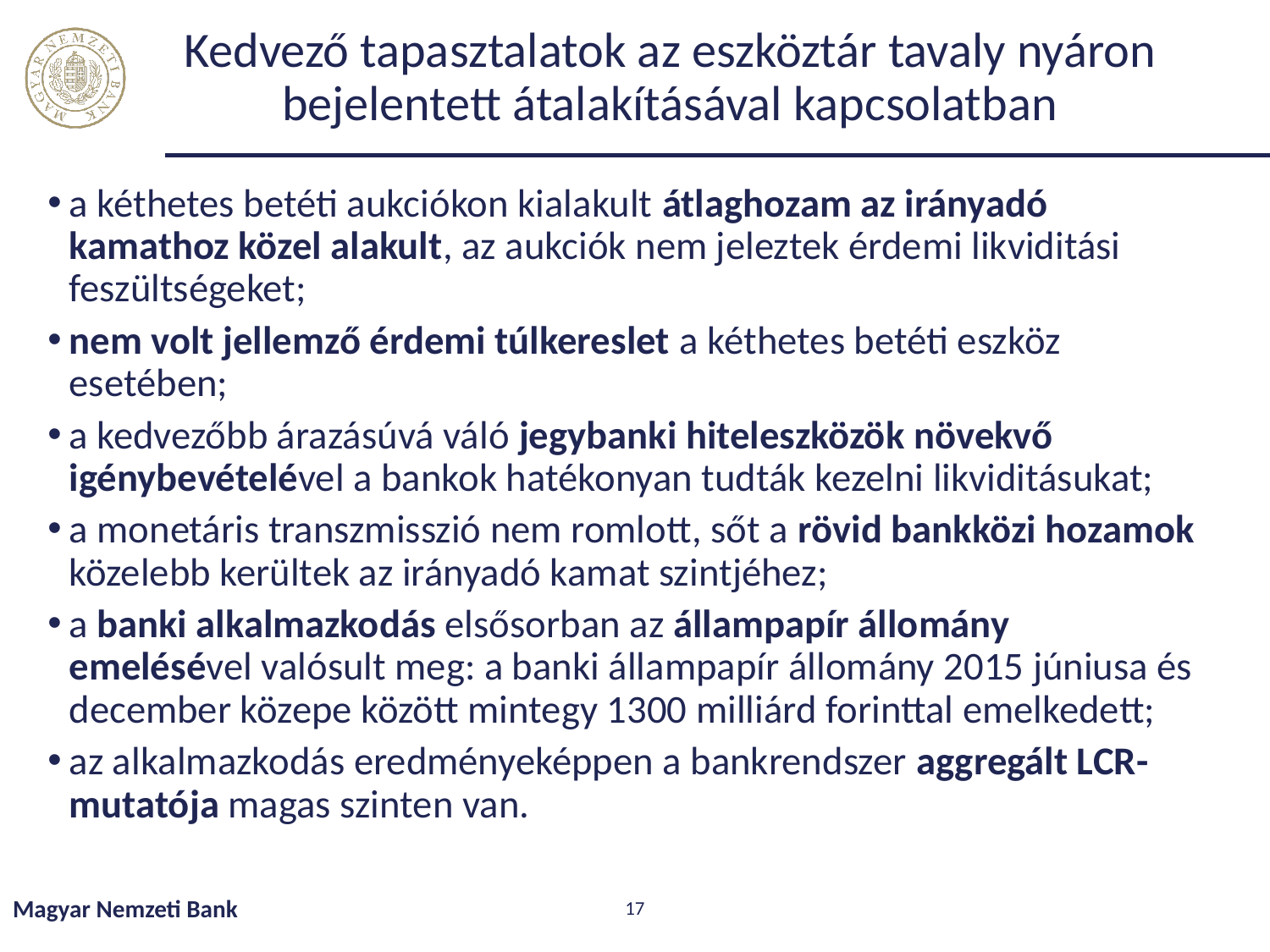

# Kedvező tapasztalatok az eszköztár tavaly nyáron bejelentett átalakításával kapcsolatban
a kéthetes betéti aukciókon kialakult átlaghozam az irányadó kamathoz közel alakult, az aukciók nem jeleztek érdemi likviditási feszültségeket;
nem volt jellemző érdemi túlkereslet a kéthetes betéti eszköz esetében;
a kedvezőbb árazásúvá váló jegybanki hiteleszközök növekvő igénybevételével a bankok hatékonyan tudták kezelni likviditásukat;
a monetáris transzmisszió nem romlott, sőt a rövid bankközi hozamok közelebb kerültek az irányadó kamat szintjéhez;
a banki alkalmazkodás elsősorban az állampapír állomány emelésével valósult meg: a banki állampapír állomány 2015 júniusa és december közepe között mintegy 1300 milliárd forinttal emelkedett;
az alkalmazkodás eredményeképpen a bankrendszer aggregált LCR-mutatója magas szinten van.

Magyar Nemzeti Bank
17